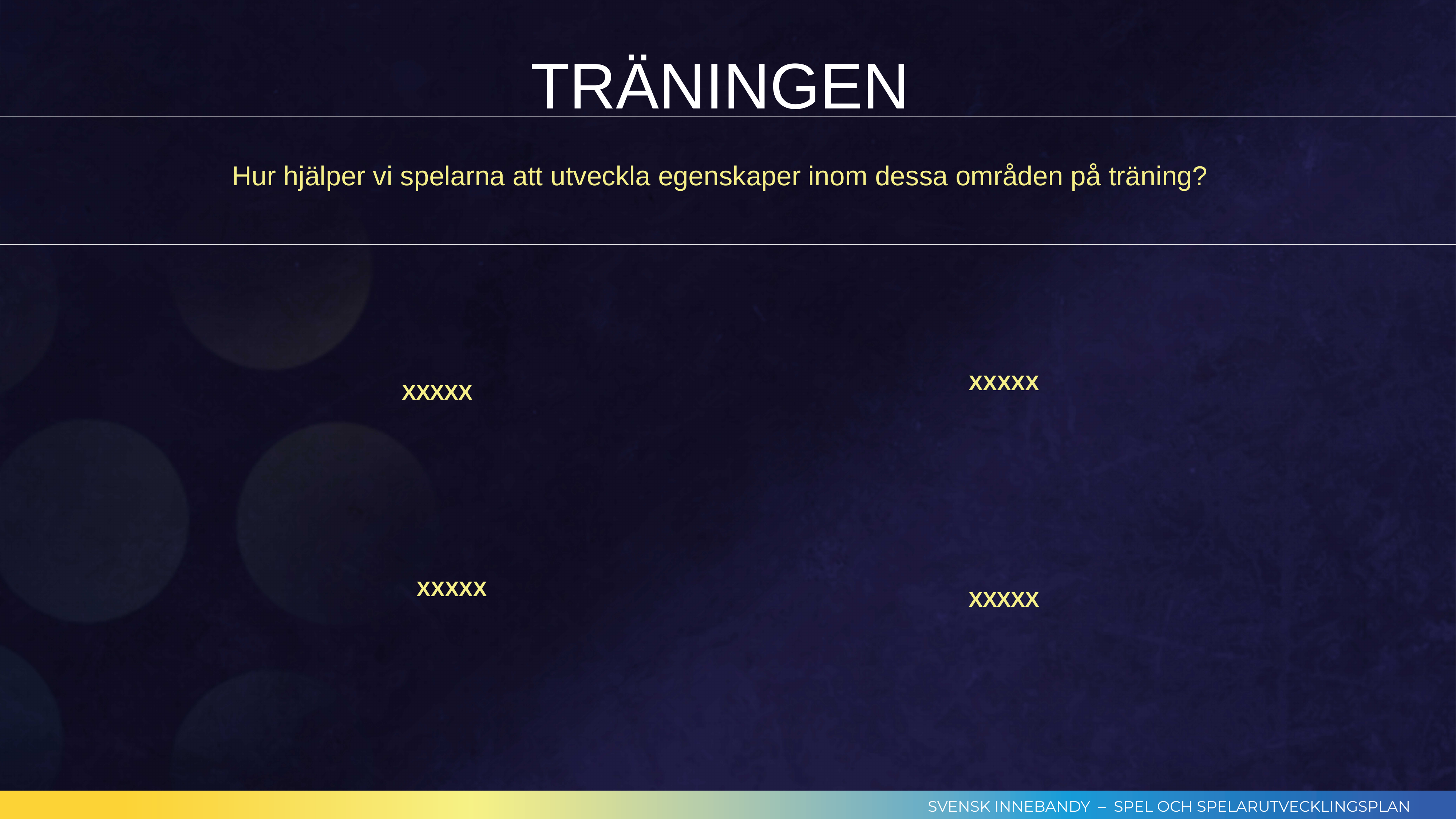

TRÄNINGEN

Hur hjälper vi spelarna att utveckla egenskaper inom dessa områden på träning?
XXXXX
XXXXX
XXXXX
XXXXX